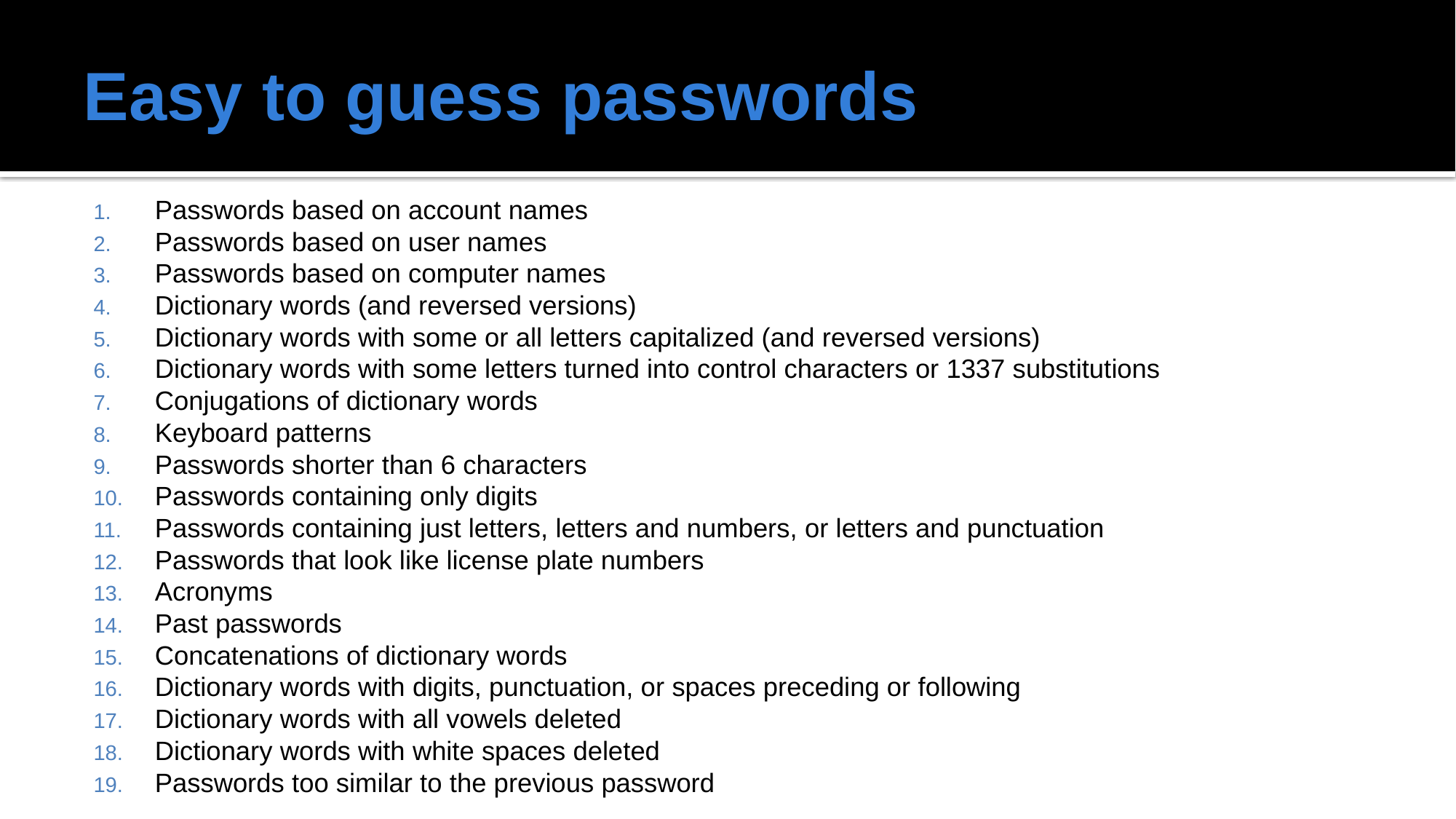

# Easy to guess passwords
Passwords based on account names
Passwords based on user names
Passwords based on computer names
Dictionary words (and reversed versions)
Dictionary words with some or all letters capitalized (and reversed versions)
Dictionary words with some letters turned into control characters or 1337 substitutions
Conjugations of dictionary words
Keyboard patterns
Passwords shorter than 6 characters
Passwords containing only digits
Passwords containing just letters, letters and numbers, or letters and punctuation
Passwords that look like license plate numbers
Acronyms
Past passwords
Concatenations of dictionary words
Dictionary words with digits, punctuation, or spaces preceding or following
Dictionary words with all vowels deleted
Dictionary words with white spaces deleted
Passwords too similar to the previous password